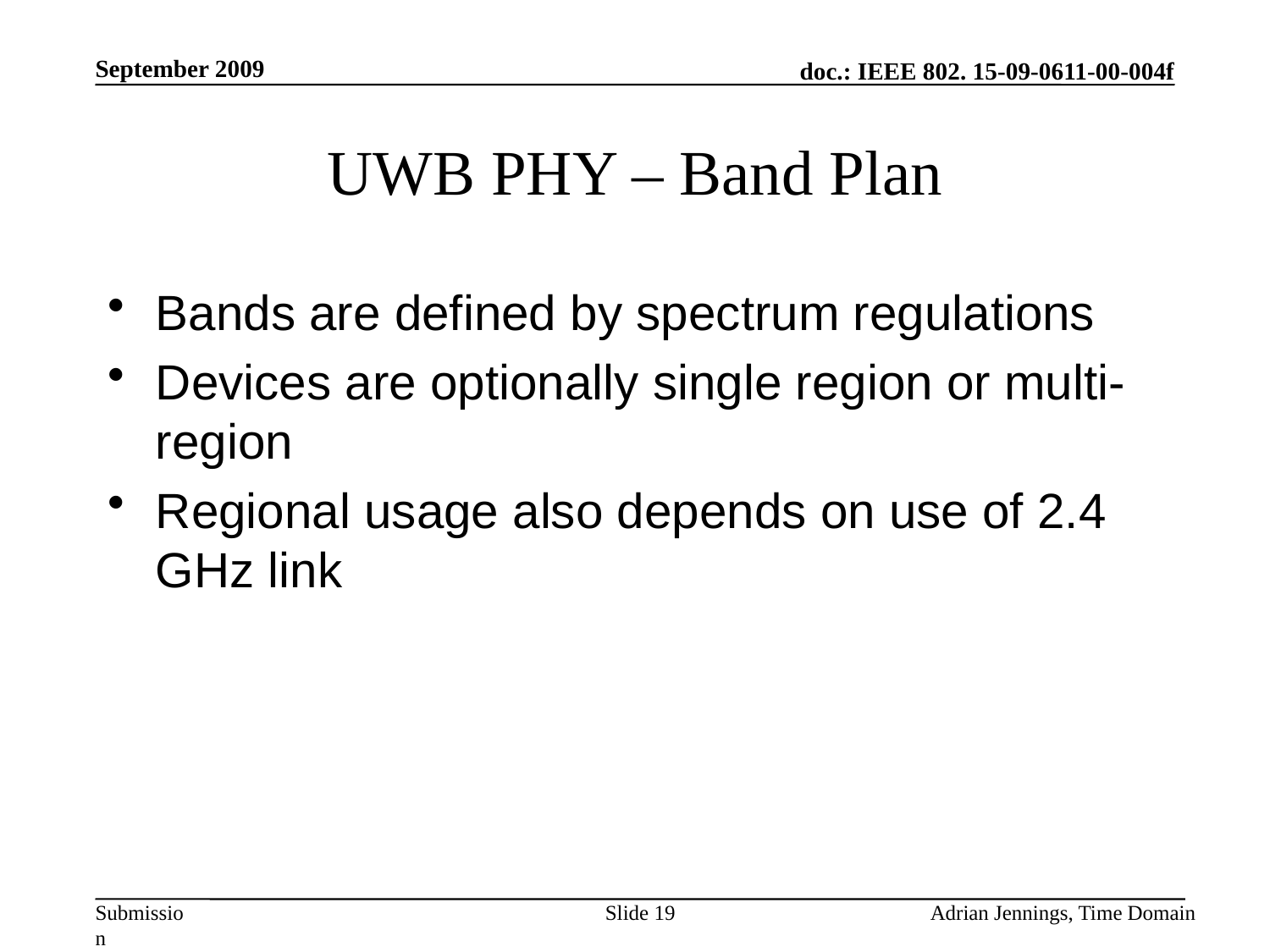

September 2009
# UWB PHY – Band Plan
Bands are defined by spectrum regulations
Devices are optionally single region or multi-region
Regional usage also depends on use of 2.4 GHz link
Slide 19
Adrian Jennings, Time Domain